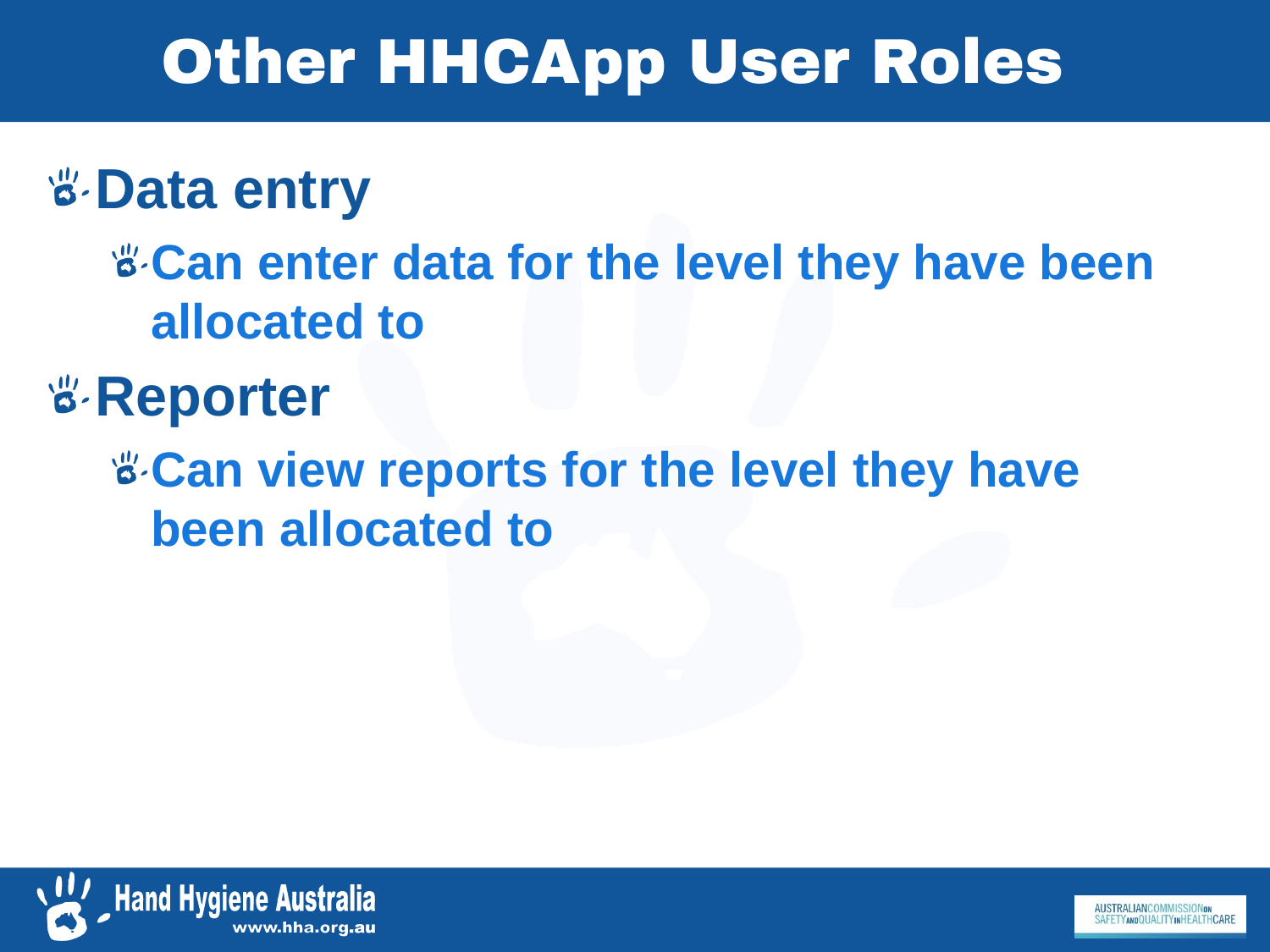

# Other HHCApp User Roles
Data entry
Can enter data for the level they have been allocated to
Reporter
Can view reports for the level they have been allocated to